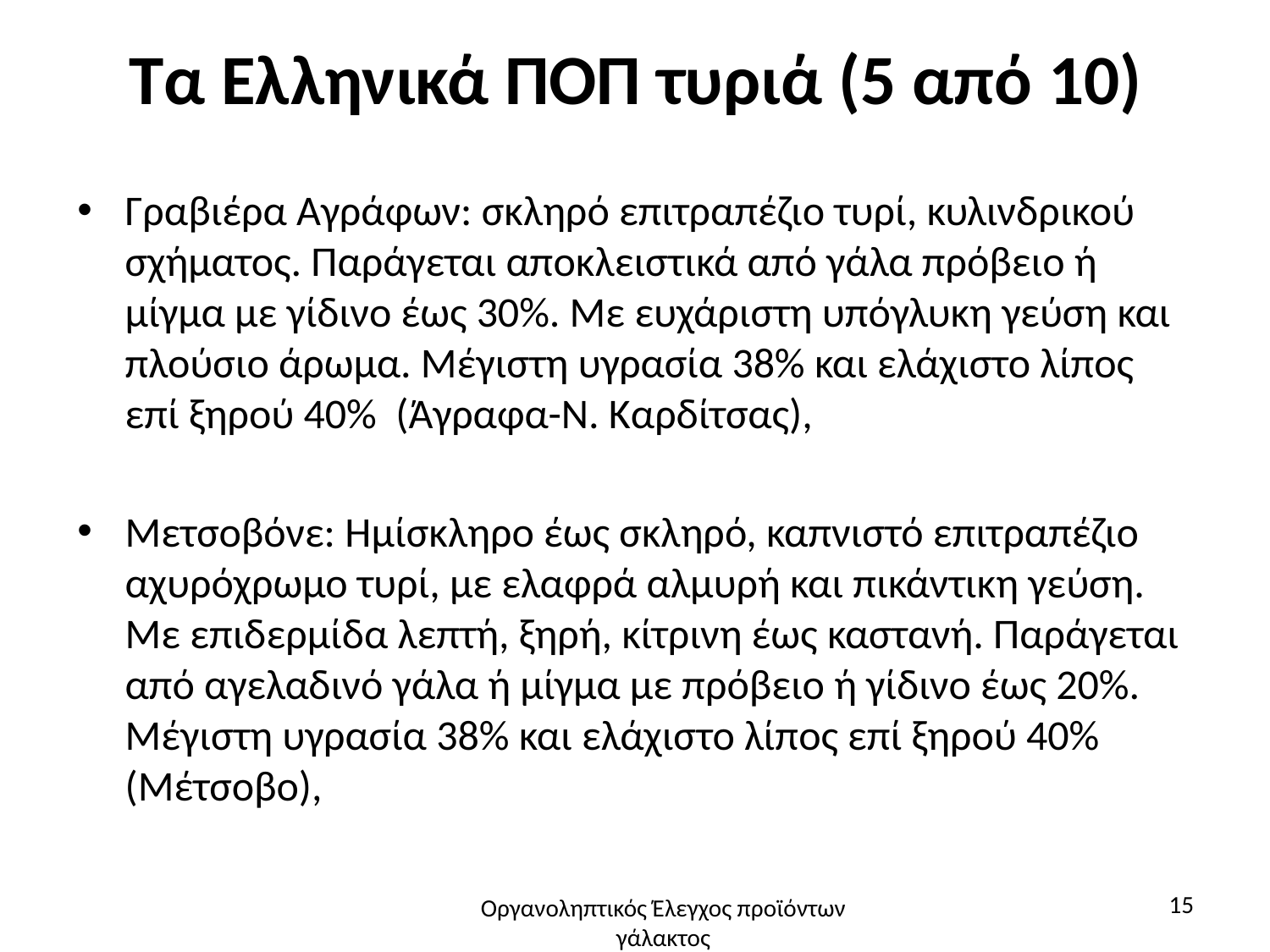

# Τα Ελληνικά ΠΟΠ τυριά (5 από 10)
Γραβιέρα Αγράφων: σκληρό επιτραπέζιο τυρί, κυλινδρικού σχήματος. Παράγεται αποκλειστικά από γάλα πρόβειο ή μίγμα με γίδινο έως 30%. Με ευχάριστη υπόγλυκη γεύση και πλούσιο άρωμα. Μέγιστη υγρασία 38% και ελάχιστο λίπος επί ξηρού 40%  (Άγραφα-Ν. Καρδίτσας),

Μετσοβόνε: Ημίσκληρο έως σκληρό, καπνιστό επιτραπέζιο αχυρόχρωμο τυρί, με ελαφρά αλμυρή και πικάντικη γεύση. Με επιδερμίδα λεπτή, ξηρή, κίτρινη έως καστανή. Παράγεται από αγελαδινό γάλα ή μίγμα με πρόβειο ή γίδινο έως 20%. Μέγιστη υγρασία 38% και ελάχιστο λίπος επί ξηρού 40%  (Μέτσοβο),
15
Οργανοληπτικός Έλεγχος προϊόντων γάλακτος